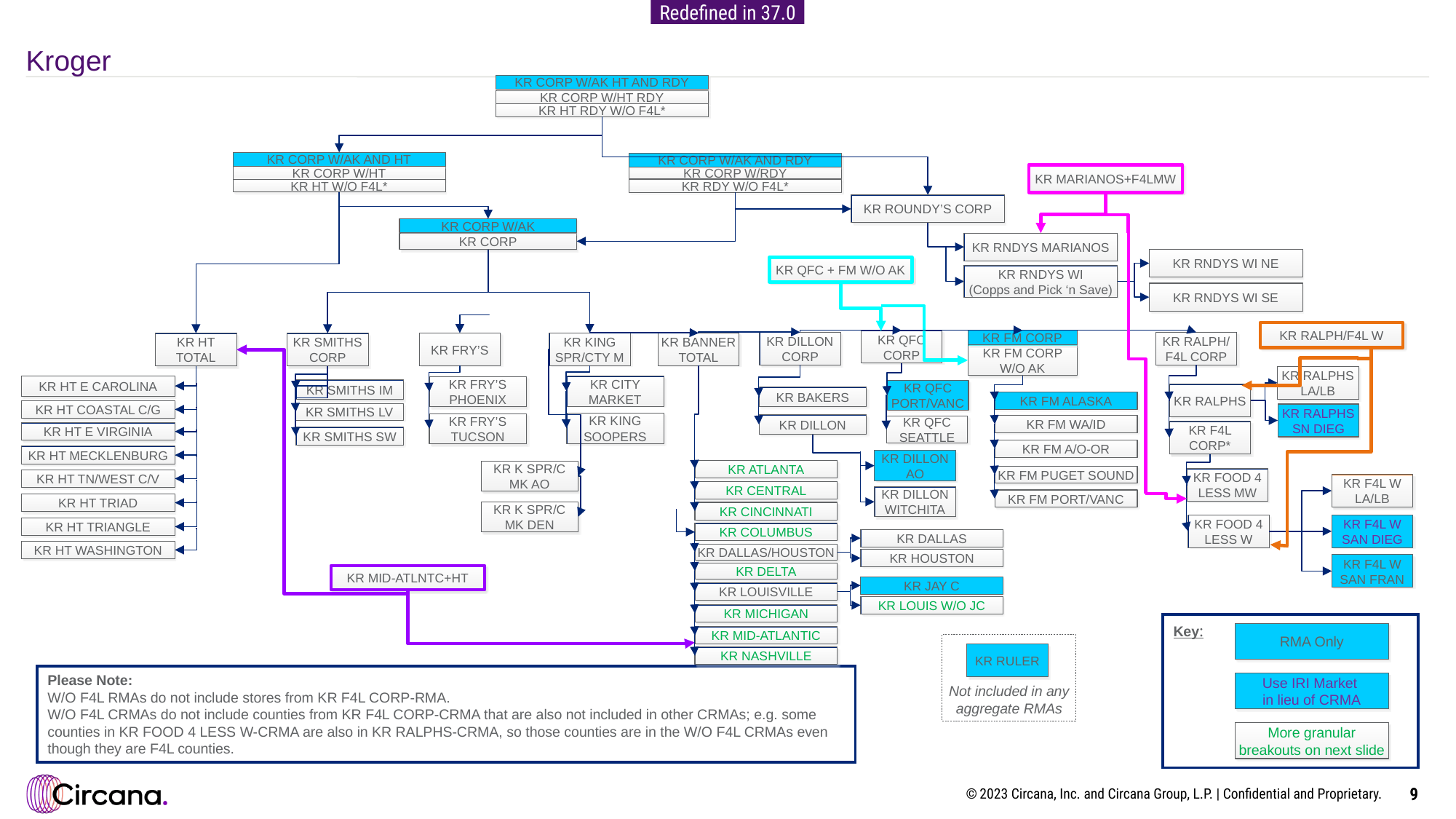

# Kroger

Redefined in 37.0
KR CORP W/AK HT AND RDY

KR CORP W/HT RDY

KR HT RDY W/O F4L*
KR CORP W/AK AND HT
KR CORP W/AK AND RDY
KR MARIANOS+F4LMW
KR CORP W/RDY
KR CORP W/HT
KR HT W/O F4L*
KR RDY W/O F4L*
KR ROUNDY’S CORP
KR CORP W/AK
KR RNDYS MARIANOS
KR CORP
KR RNDYS WI NE
KR QFC + FM W/O AK
KR RNDYS WI
(Copps and Pick ‘n Save)
KR RNDYS WI SE
KR RALPH/F4L W
KR FM CORP
KR QFC CORP
KR DILLON CORP
KR RALPH/ F4L CORP
KR KING SPR/CTY M
KR FRY’S
KR BANNER TOTAL
KR HT TOTAL
KR SMITHS CORP
KR FM CORP W/O AK
KR RALPHS LA/LB
KR HT E CAROLINA
KR CITY MARKET
KR FRY’S PHOENIX
KR SMITHS IM
KR QFC PORT/VANC
KR RALPHS
KR BAKERS
KR FM ALASKA
KR HT COASTAL C/G
KR SMITHS LV
KR RALPHS SN DIEG
KR KING SOOPERS
KR FRY’S TUCSON
KR DILLON
KR FM WA/ID
KR QFC SEATTLE
KR F4L CORP*
KR HT E VIRGINIA
KR SMITHS SW
KR FM A/O-OR
KR HT MECKLENBURG
KR DILLON AO
KR ATLANTA
KR K SPR/C MK AO
KR FM PUGET SOUND
KR FOOD 4 LESS MW
KR HT TN/WEST C/V
KR F4L W LA/LB
KR CENTRAL
KR DILLON WITCHITA
KR FM PORT/VANC
KR HT TRIAD
KR K SPR/C MK DEN
KR CINCINNATI
KR F4L W SAN DIEG
KR FOOD 4 LESS W
KR HT TRIANGLE
KR COLUMBUS
KR DALLAS
KR HT WASHINGTON
KR DALLAS/HOUSTON
KR HOUSTON
KR F4L W SAN FRAN
KR DELTA
KR MID-ATLNTC+HT
KR JAY C
KR LOUISVILLE
KR LOUIS W/O JC
KR MICHIGAN
Key:
RMA Only
Use IRI Market
in lieu of CRMA
More granular breakouts on next slide
KR MID-ATLANTIC

KR RULER
Not included in any aggregate RMAs
KR NASHVILLE
Please Note:
W/O F4L RMAs do not include stores from KR F4L CORP-RMA.
W/O F4L CRMAs do not include counties from KR F4L CORP-CRMA that are also not included in other CRMAs; e.g. some counties in KR FOOD 4 LESS W-CRMA are also in KR RALPHS-CRMA, so those counties are in the W/O F4L CRMAs even though they are F4L counties.